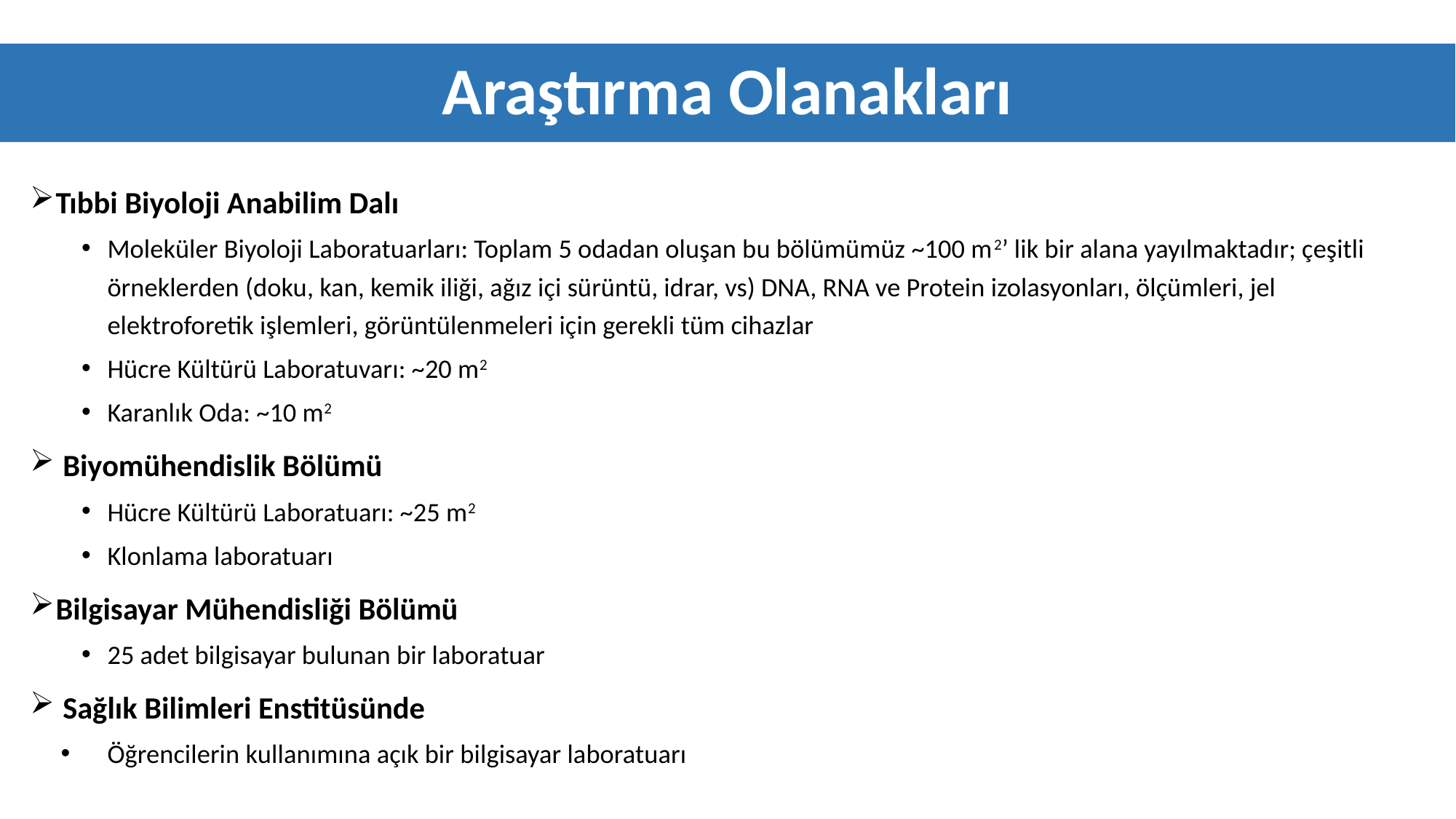

# Araştırma Olanakları
Tıbbi Biyoloji Anabilim Dalı
Moleküler Biyoloji Laboratuarları: Toplam 5 odadan oluşan bu bölümümüz ~100 m2’ lik bir alana yayılmaktadır; çeşitli örneklerden (doku, kan, kemik iliği, ağız içi sürüntü, idrar, vs) DNA, RNA ve Protein izolasyonları, ölçümleri, jel elektroforetik işlemleri, görüntülenmeleri için gerekli tüm cihazlar
Hücre Kültürü Laboratuvarı: ~20 m2
Karanlık Oda: ~10 m2
 Biyomühendislik Bölümü
Hücre Kültürü Laboratuarı: ~25 m2
Klonlama laboratuarı
Bilgisayar Mühendisliği Bölümü
25 adet bilgisayar bulunan bir laboratuar
 Sağlık Bilimleri Enstitüsünde
Öğrencilerin kullanımına açık bir bilgisayar laboratuarı